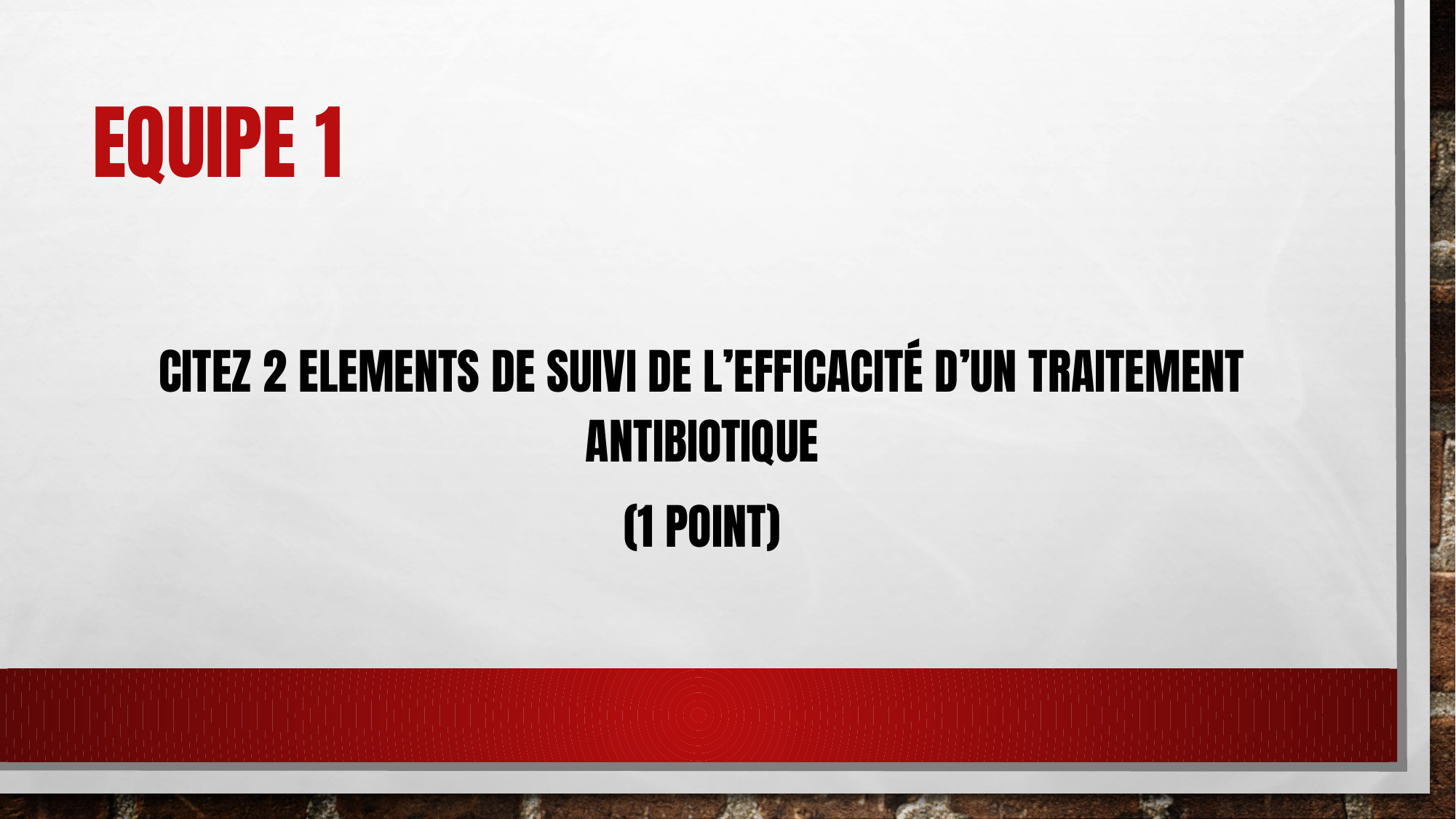

# Equipe 1
CITEZ 2 ELEMENTS DE SUIVI DE L’efficacité d’un traitement antibiotique
(1 point)